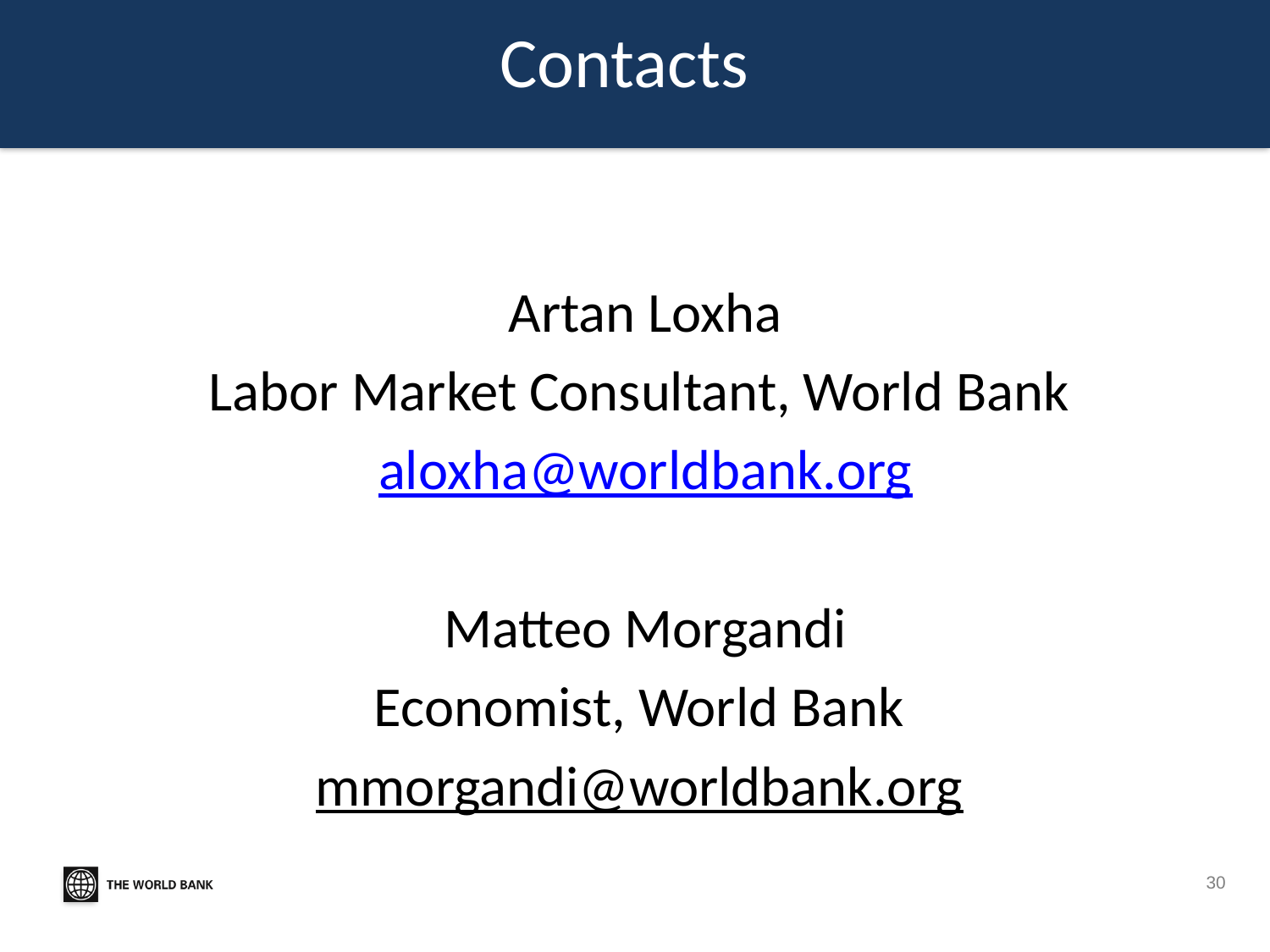

# Contacts

Artan Loxha
Labor Market Consultant, World Bank
aloxha@worldbank.org

Matteo Morgandi
Economist, World Bank
mmorgandi@worldbank.org
30